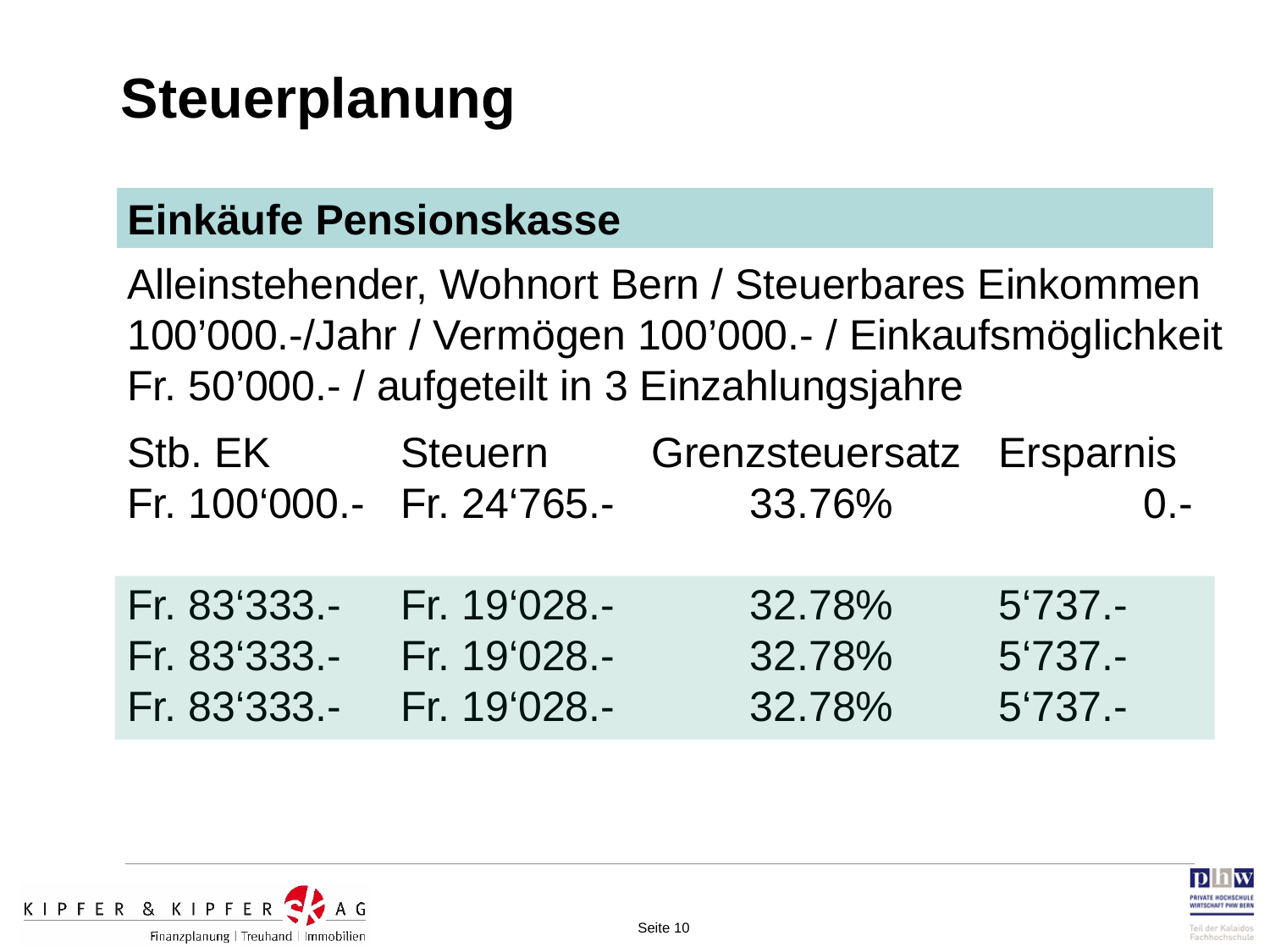

Steuerplanung
Einkäufe Pensionskasse
Alleinstehender, Wohnort Bern / Steuerbares Einkommen 100’000.-/Jahr / Vermögen 100’000.- / Einkaufsmöglichkeit Fr. 50’000.- / aufgeteilt in 3 Einzahlungsjahre

Stb. EK		Steuern	Grenzsteuersatz	Ersparnis
Fr. 	100‘000.-	Fr. 	24‘765.-		33.76%			0.-

Fr. 	83‘333.-	Fr. 	19‘028.-		32.78%		5‘737.-
Fr. 	83‘333.-	Fr. 	19‘028.-		32.78%		5‘737.-
Fr. 	83‘333.-	Fr. 	19‘028.-		32.78%		5‘737.-

Seite 10